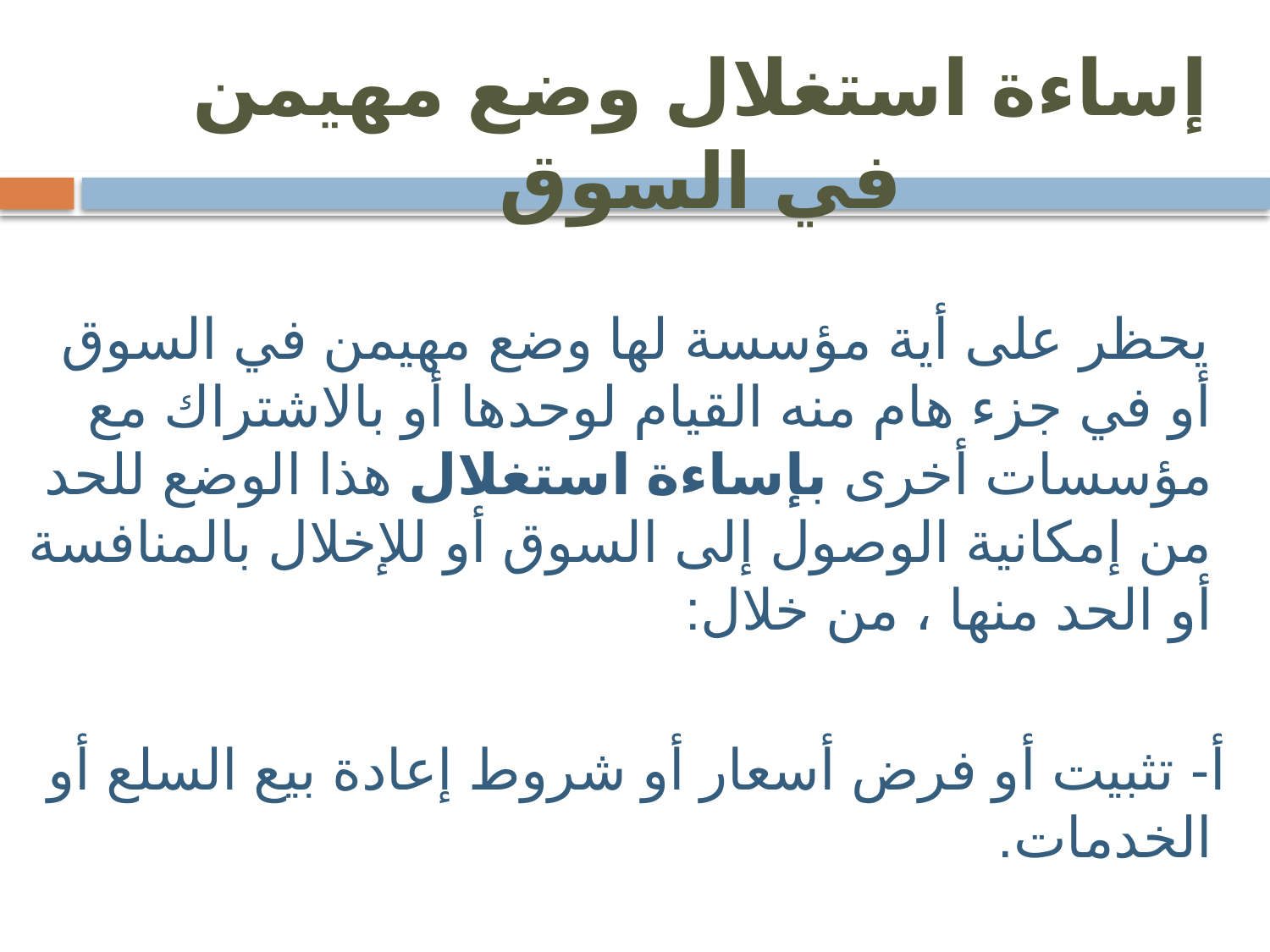

# إساءة استغلال وضع مهيمن في السوق
   يحظر على أية مؤسسة لها وضع مهيمن في السوق أو في جزء هام منه القيام لوحدها أو بالاشتراك مع مؤسسات أخرى بإساءة استغلال هذا الوضع للحد من إمكانية الوصول إلى السوق أو للإخلال بالمنافسة أو الحد منها ، من خلال:

  أ- تثبيت أو فرض أسعار أو شروط إعادة بيع السلع أو الخدمات.